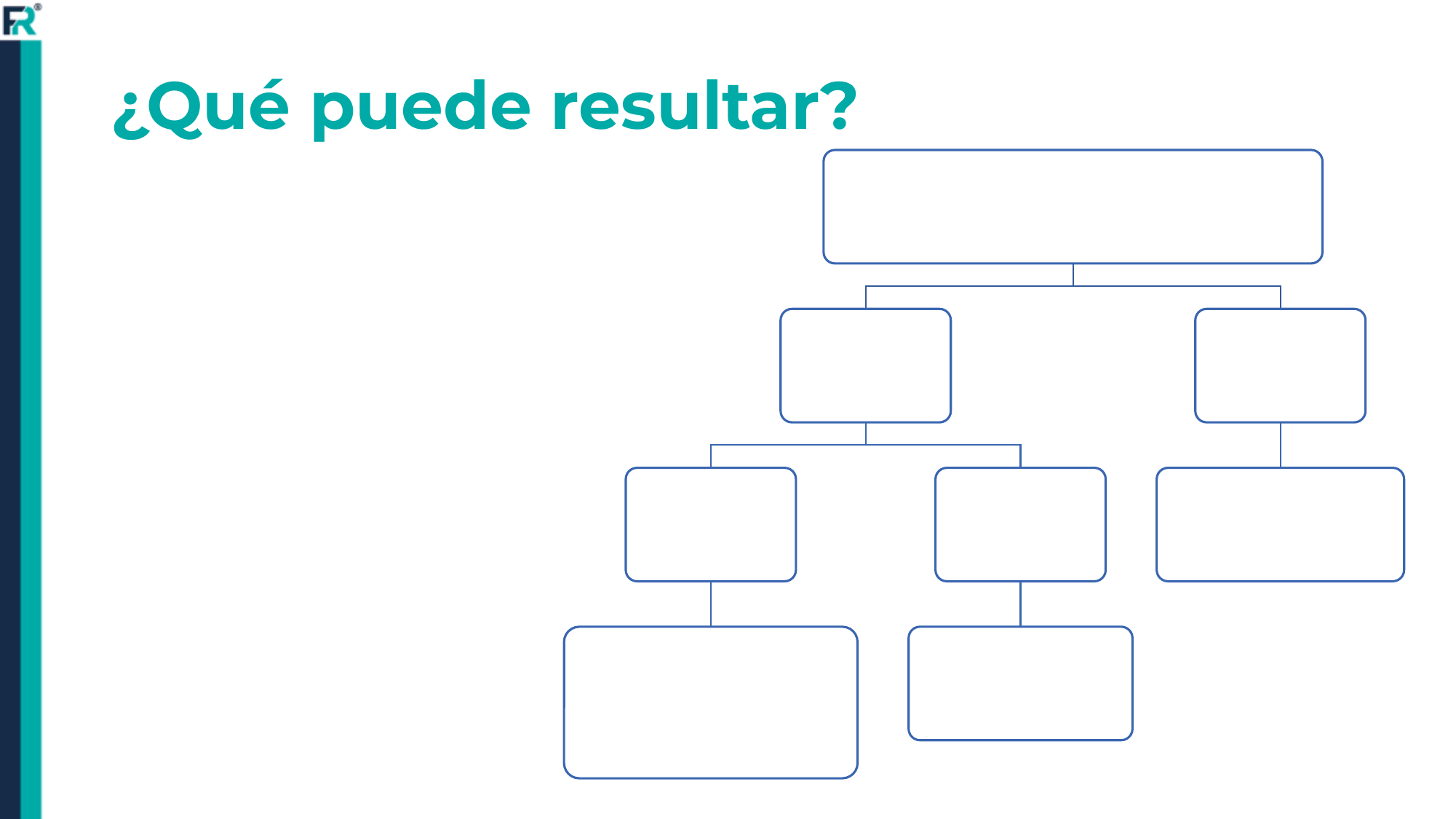

# ¿Qué puede resultar?

Prueba de laboratorio para tamización

Alterada
Normal

En rango de prediabetes
En rango de diabetes
Tamizar c/3 años

Confirmar el diagnóstico con una segunda prueba
*Evaluar necesidad de PTOG
*Estilos de vida saludable
*Indicaciones de tratamiento farmacológico